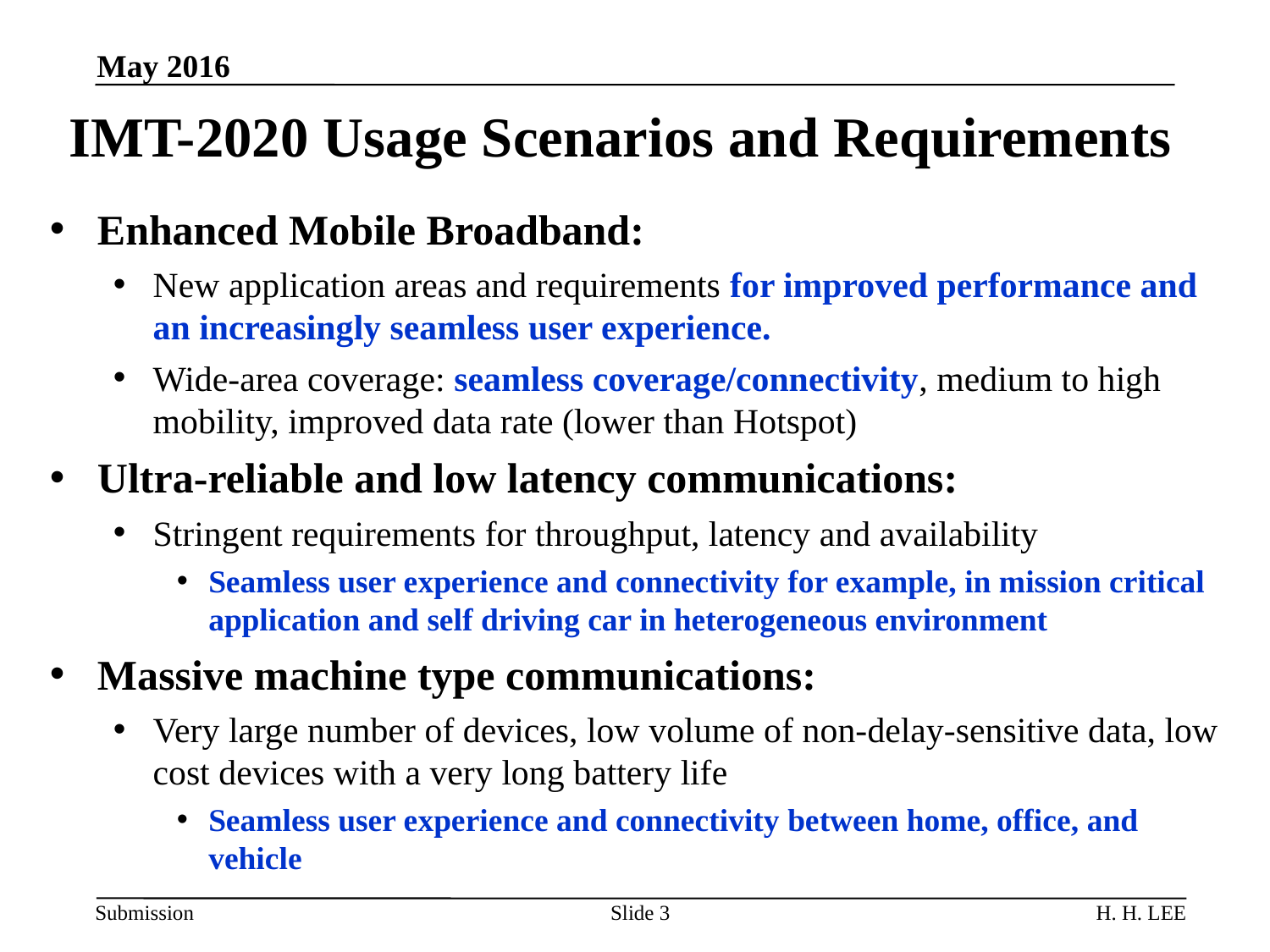

May 2016
# IMT-2020 Usage Scenarios and Requirements
Enhanced Mobile Broadband:
New application areas and requirements for improved performance and an increasingly seamless user experience.
Wide-area coverage: seamless coverage/connectivity, medium to high mobility, improved data rate (lower than Hotspot)
Ultra-reliable and low latency communications:
Stringent requirements for throughput, latency and availability
Seamless user experience and connectivity for example, in mission critical application and self driving car in heterogeneous environment
Massive machine type communications:
Very large number of devices, low volume of non-delay-sensitive data, low cost devices with a very long battery life
Seamless user experience and connectivity between home, office, and vehicle

Slide 3
H. H. LEE